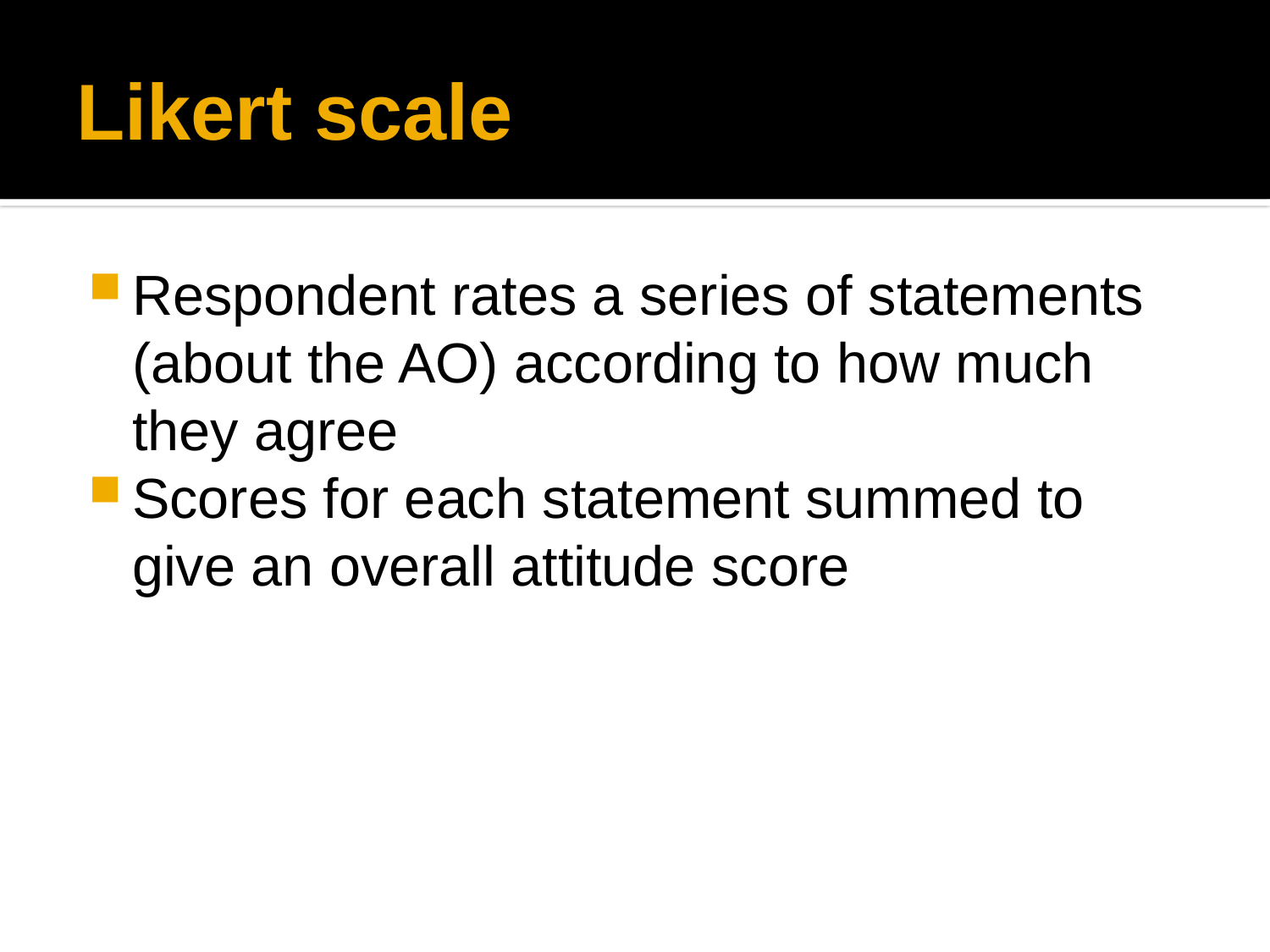

# Likert scale
Respondent rates a series of statements (about the AO) according to how much they agree
Scores for each statement summed to give an overall attitude score